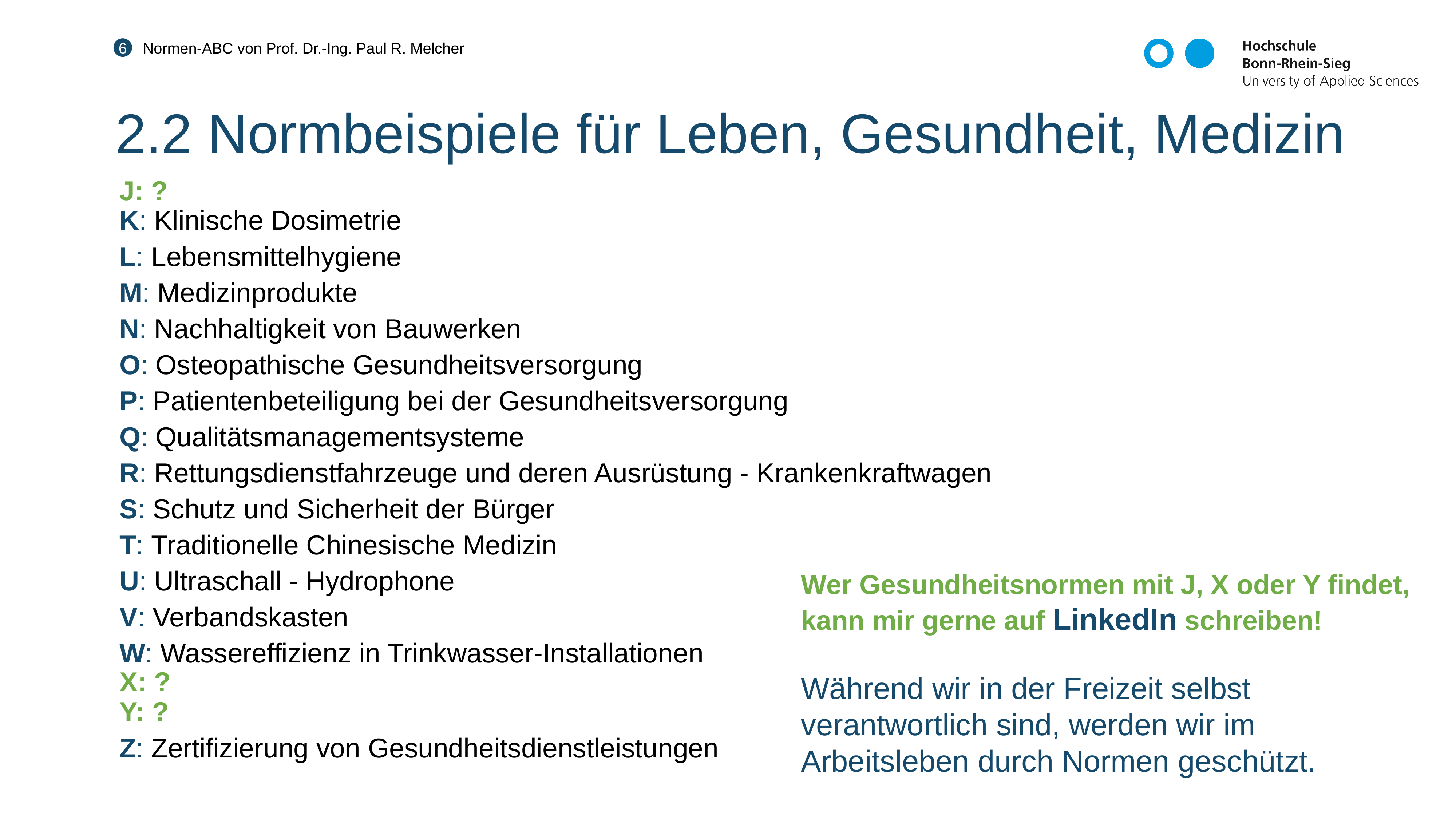

6
Normen-ABC von Prof. Dr.-Ing. Paul R. Melcher
# 2.2 Normbeispiele für Leben, Gesundheit, Medizin
J: ?
K: Klinische Dosimetrie
L: Lebensmittelhygiene
M: Medizinprodukte
N: Nachhaltigkeit von Bauwerken
O: Osteopathische Gesundheitsversorgung
P: Patientenbeteiligung bei der Gesundheitsversorgung
Q: Qualitätsmanagementsysteme
R: Rettungsdienstfahrzeuge und deren Ausrüstung - Krankenkraftwagen
S: Schutz und Sicherheit der Bürger
T: Traditionelle Chinesische Medizin
U: Ultraschall - Hydrophone
V: Verbandskasten
W: Wassereffizienz in Trinkwasser-Installationen
X: ?
Y: ?
Z: Zertifizierung von Gesundheitsdienstleistungen
Wer Gesundheitsnormen mit J, X oder Y findet, kann mir gerne auf LinkedIn schreiben!
Während wir in der Freizeit selbst verantwortlich sind, werden wir im Arbeitsleben durch Normen geschützt.